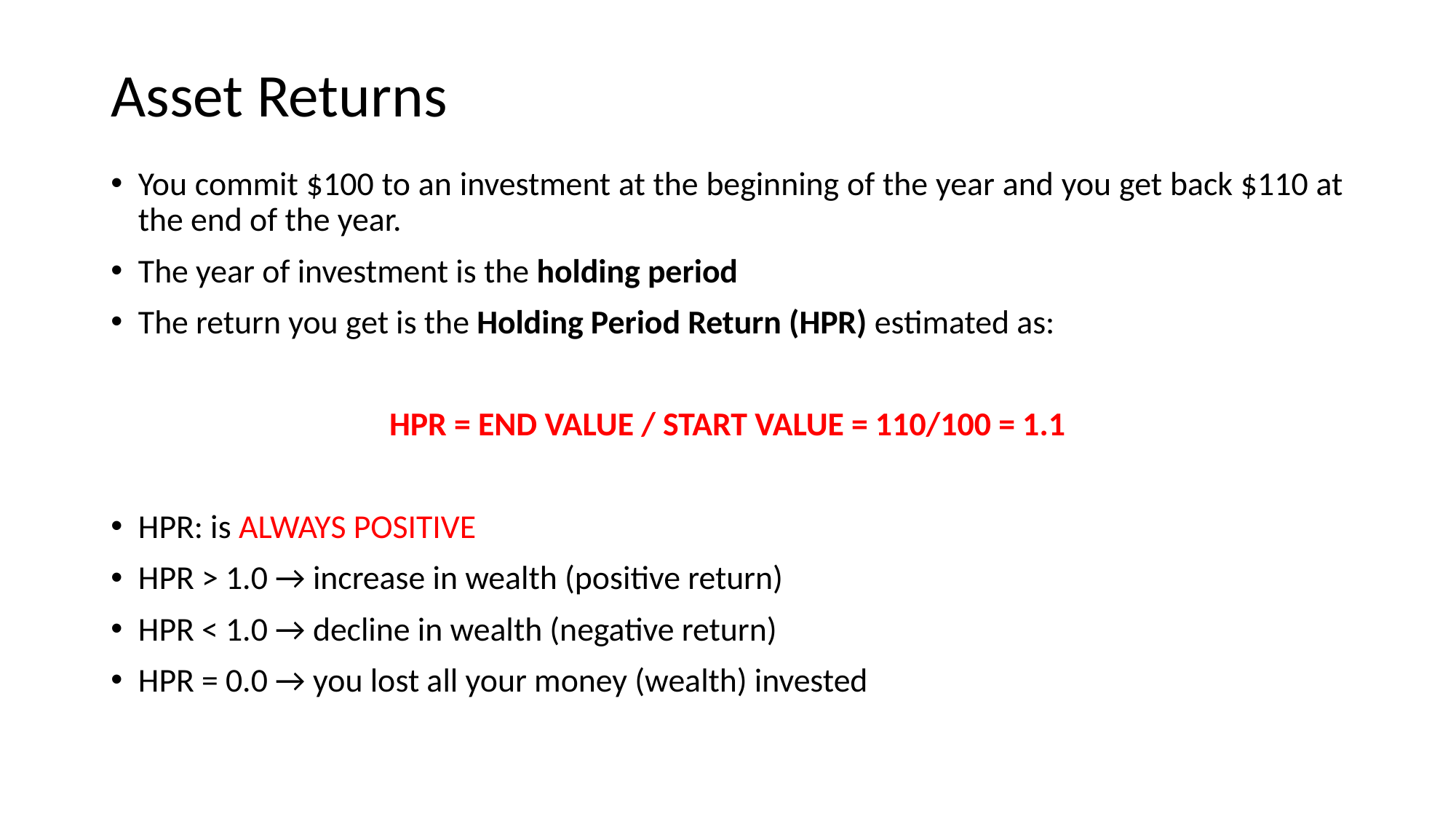

# Asset Returns
You commit $100 to an investment at the beginning of the year and you get back $110 at the end of the year.
The year of investment is the holding period
The return you get is the Holding Period Return (HPR) estimated as:

HPR = END VALUE / START VALUE = 110/100 = 1.1

HPR: is ALWAYS POSITIVE
HPR > 1.0 → increase in wealth (positive return)
HPR < 1.0 → decline in wealth (negative return)
HPR = 0.0 → you lost all your money (wealth) invested